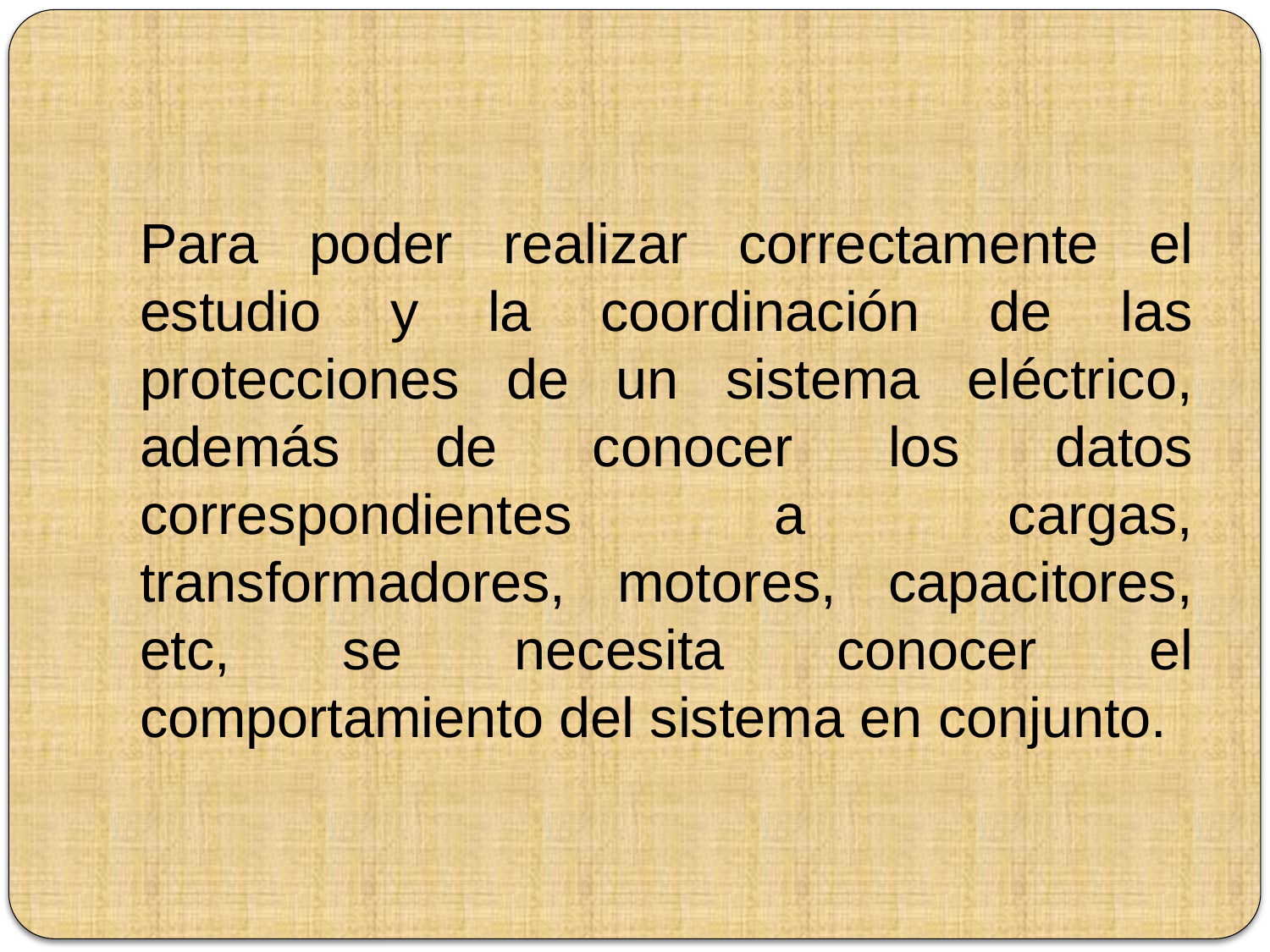

Para poder realizar correctamente el estudio y la coordinación de las protecciones de un sistema eléctrico, además de conocer los datos correspondientes a cargas, transformadores, motores, capacitores, etc, se necesita conocer el comportamiento del sistema en conjunto.